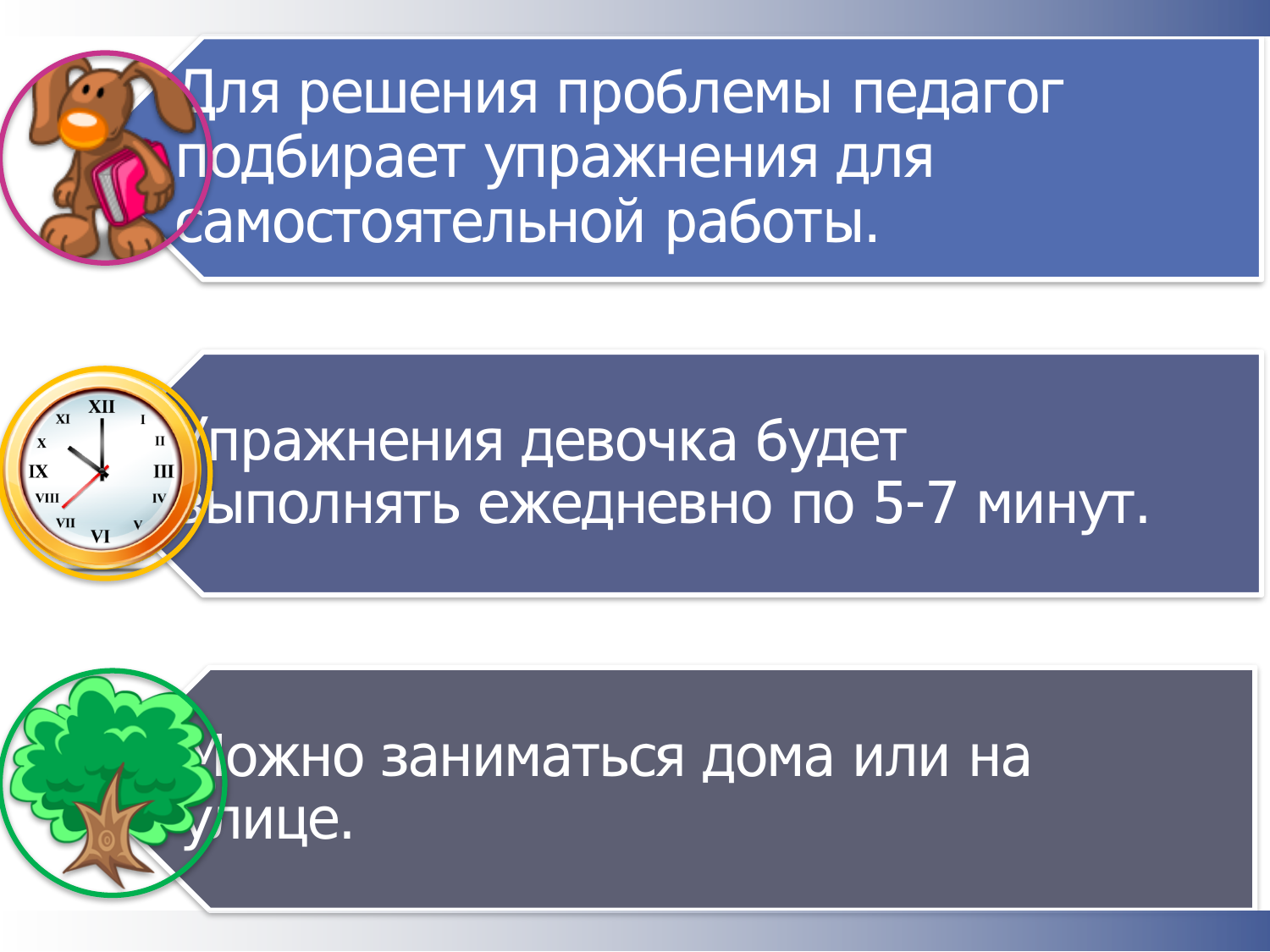

Для решения проблемы педагог подбирает упражнения для самостоятельной работы.
Упражнения девочка будет выполнять ежедневно по 5-7 минут.
Можно заниматься дома или на улице.